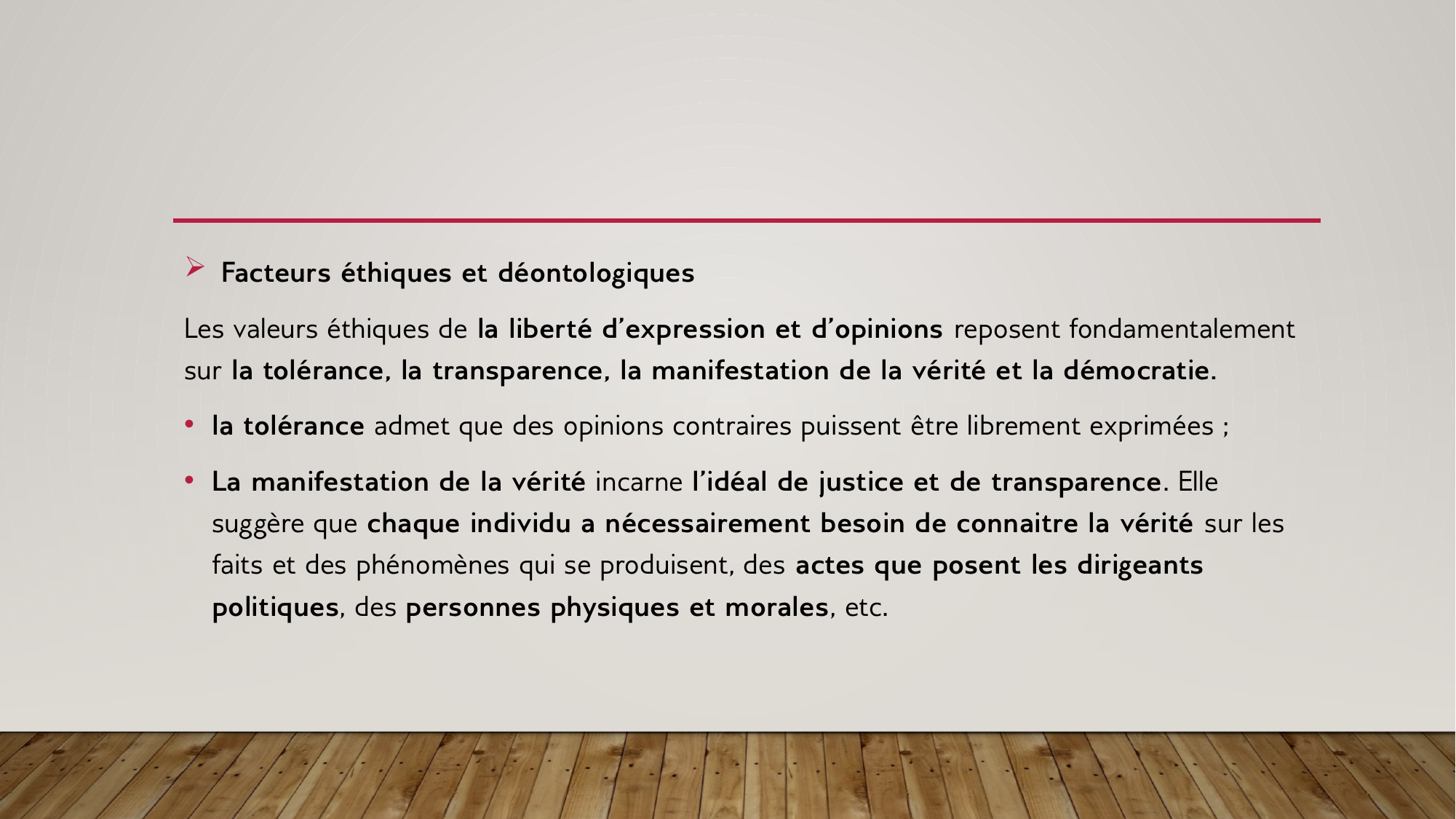

#
 Facteurs éthiques et déontologiques
Les valeurs éthiques de la liberté d’expression et d’opinions reposent fondamentalement sur la tolérance, la transparence, la manifestation de la vérité et la démocratie.
la tolérance admet que des opinions contraires puissent être librement exprimées ;
La manifestation de la vérité incarne l’idéal de justice et de transparence. Elle suggère que chaque individu a nécessairement besoin de connaitre la vérité sur les faits et des phénomènes qui se produisent, des actes que posent les dirigeants politiques, des personnes physiques et morales, etc.